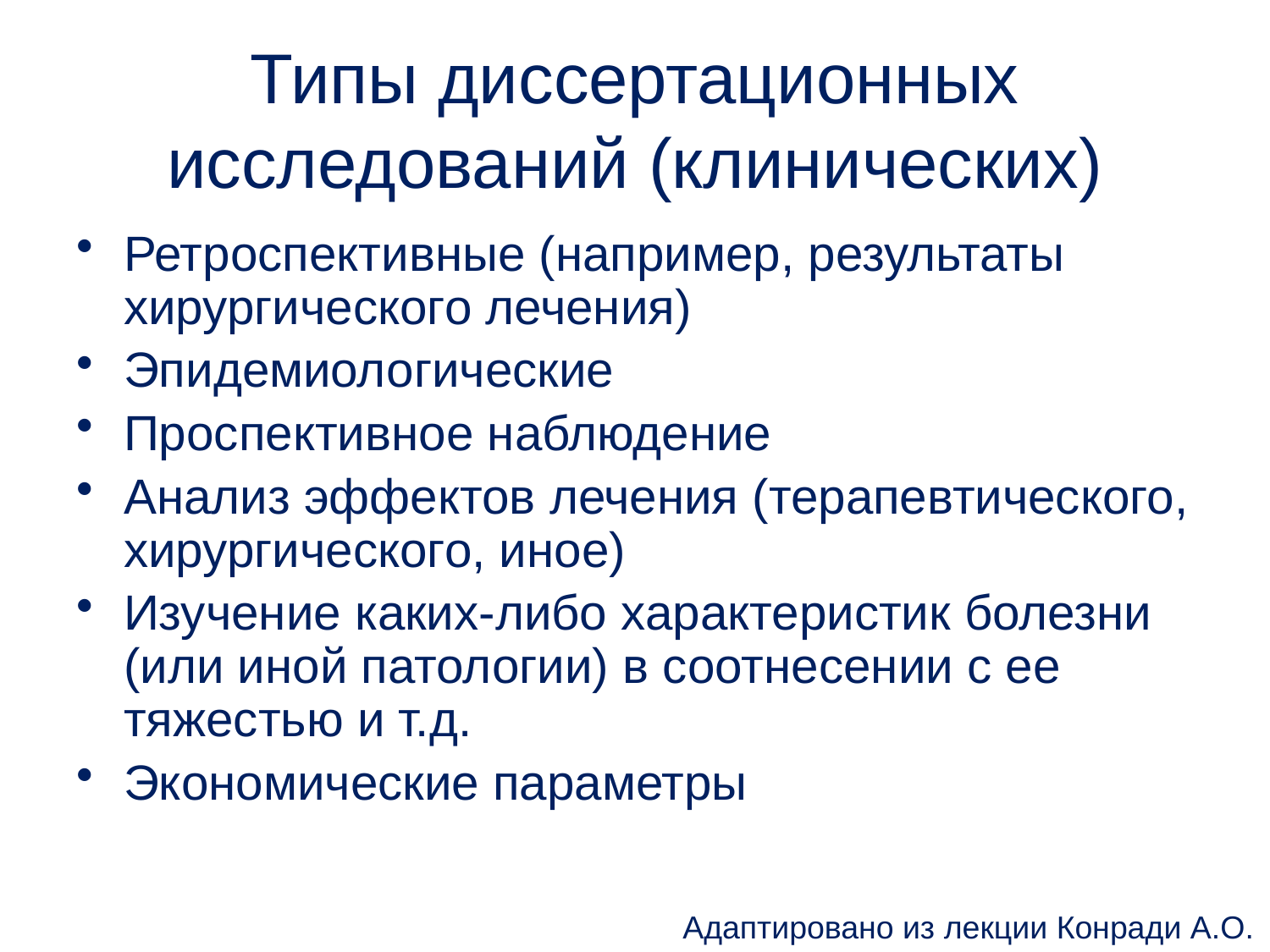

# Типы диссертационных исследований (клинических)
Ретроспективные (например, результаты хирургического лечения)
Эпидемиологические
Проспективное наблюдение
Анализ эффектов лечения (терапевтического, хирургического, иное)
Изучение каких-либо характеристик болезни (или иной патологии) в соотнесении с ее тяжестью и т.д.
Экономические параметры

Адаптировано из лекции Конради А.О.